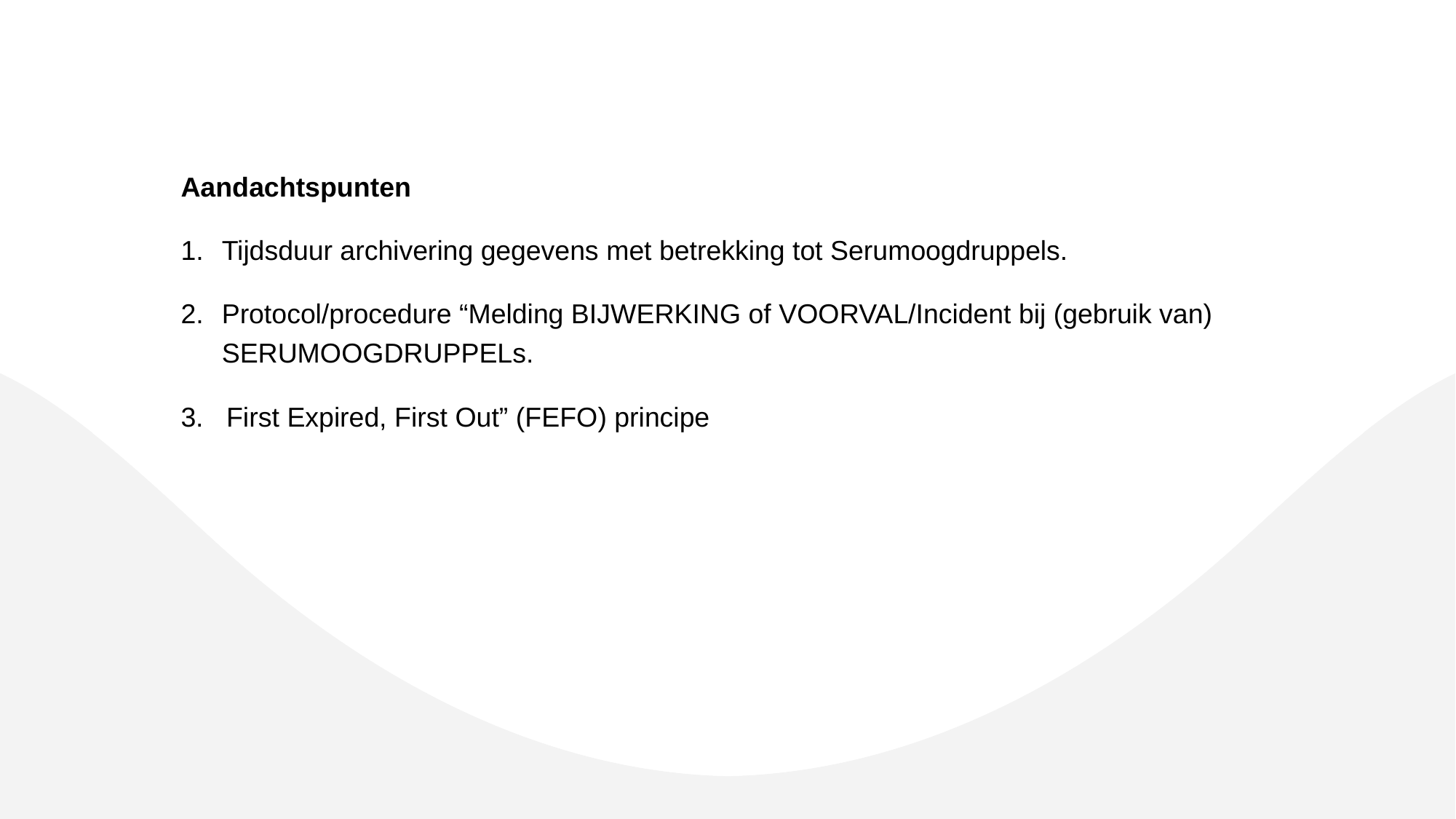

#
Aandachtspunten
Tijdsduur archivering gegevens met betrekking tot Serumoogdruppels.
Protocol/procedure “Melding BIJWERKING of VOORVAL/Incident bij (gebruik van) SERUMOOGDRUPPELs.
3.   First Expired, First Out” (FEFO) principe